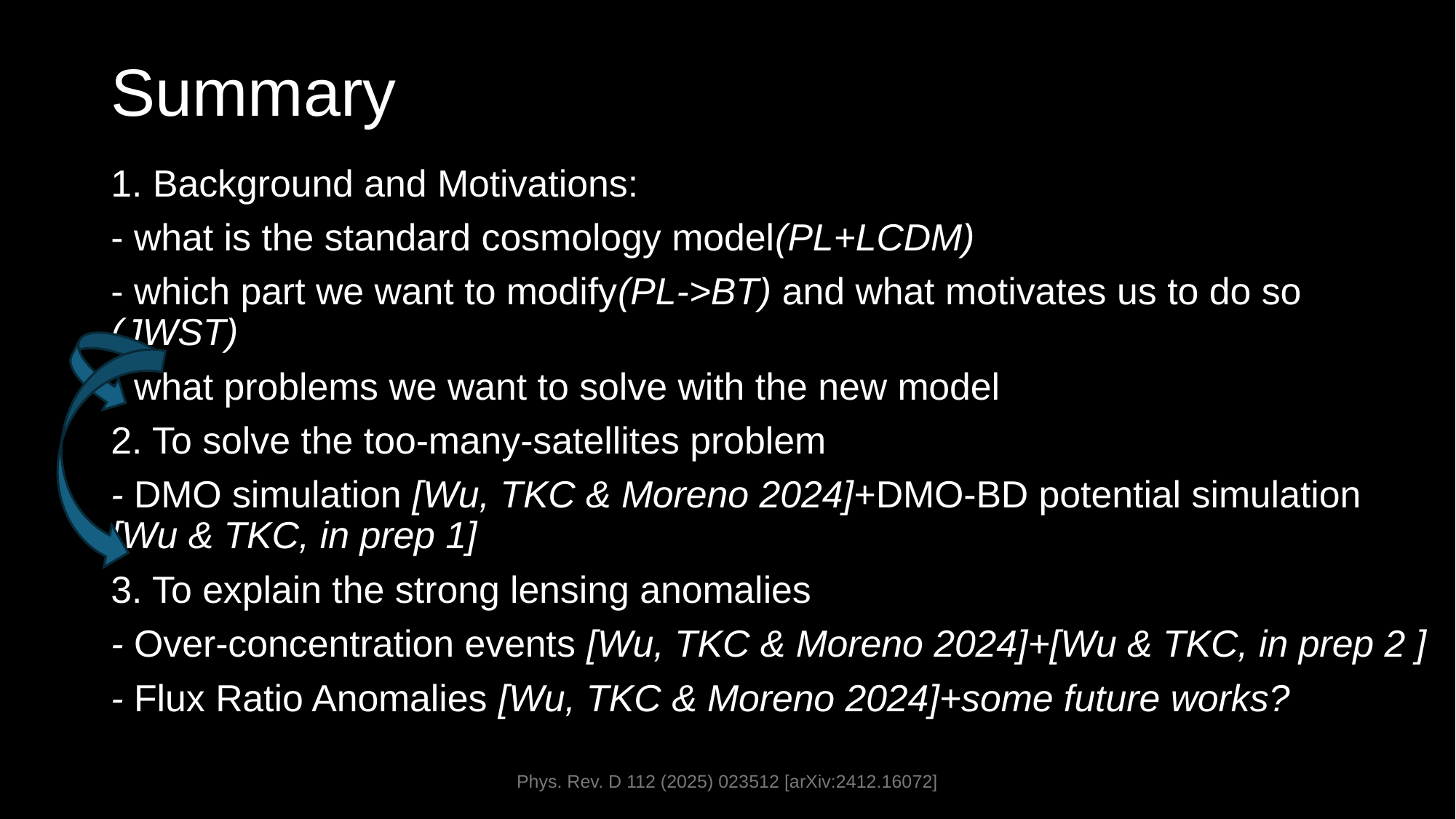

# Summary
1. Background and Motivations:
- what is the standard cosmology model(PL+LCDM)
- which part we want to modify(PL->BT) and what motivates us to do so (JWST)
- what problems we want to solve with the new model
2. To solve the too-many-satellites problem
- DMO simulation [Wu, TKC & Moreno 2024]+DMO-BD potential simulation [Wu & TKC, in prep 1]
3. To explain the strong lensing anomalies
- Over-concentration events [Wu, TKC & Moreno 2024]+[Wu & TKC, in prep 2 ]
- Flux Ratio Anomalies [Wu, TKC & Moreno 2024]+some future works?

Phys. Rev. D 112 (2025) 023512 [arXiv:2412.16072]